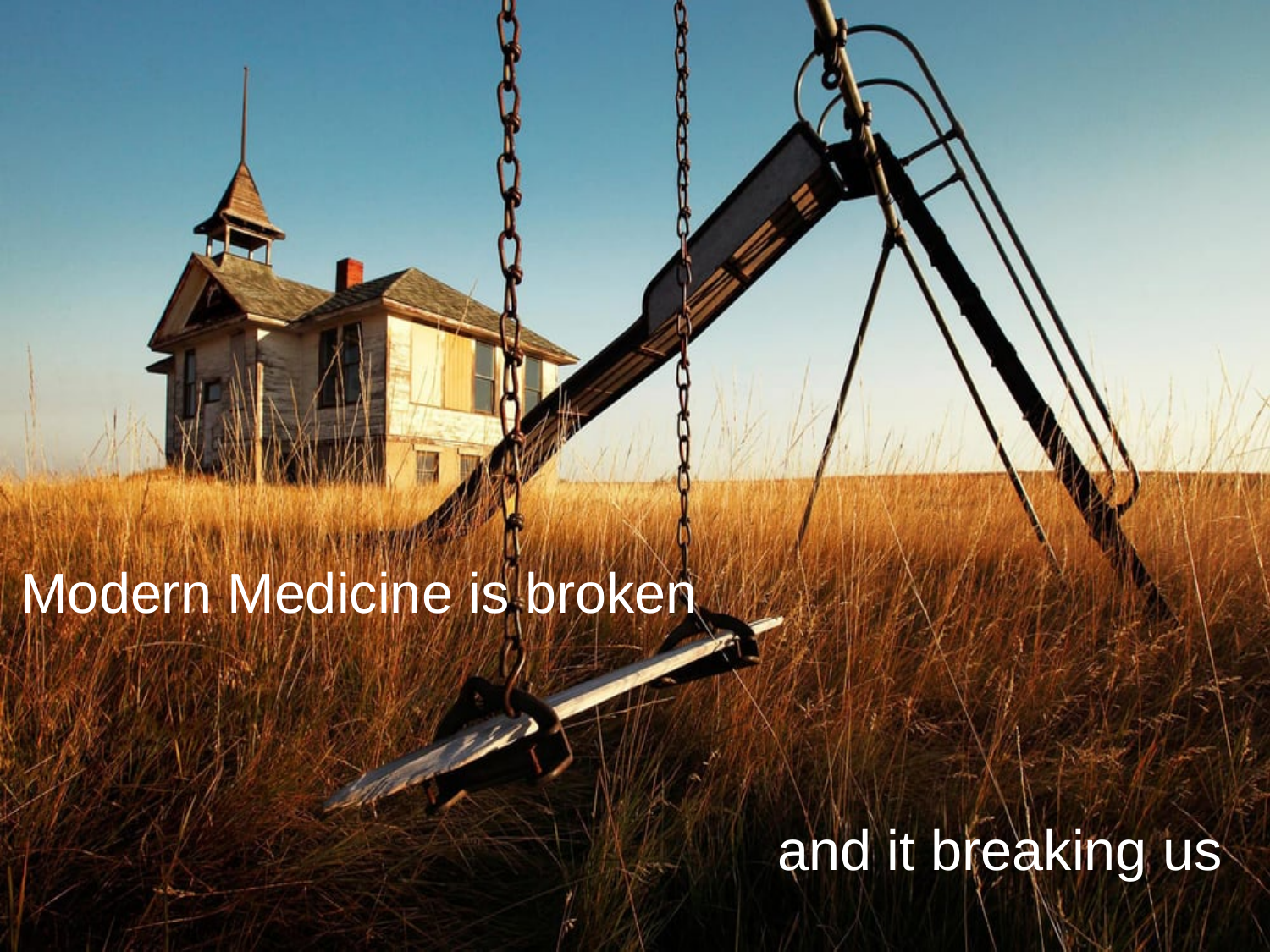

Modern Medicine is broken
and it breaking us